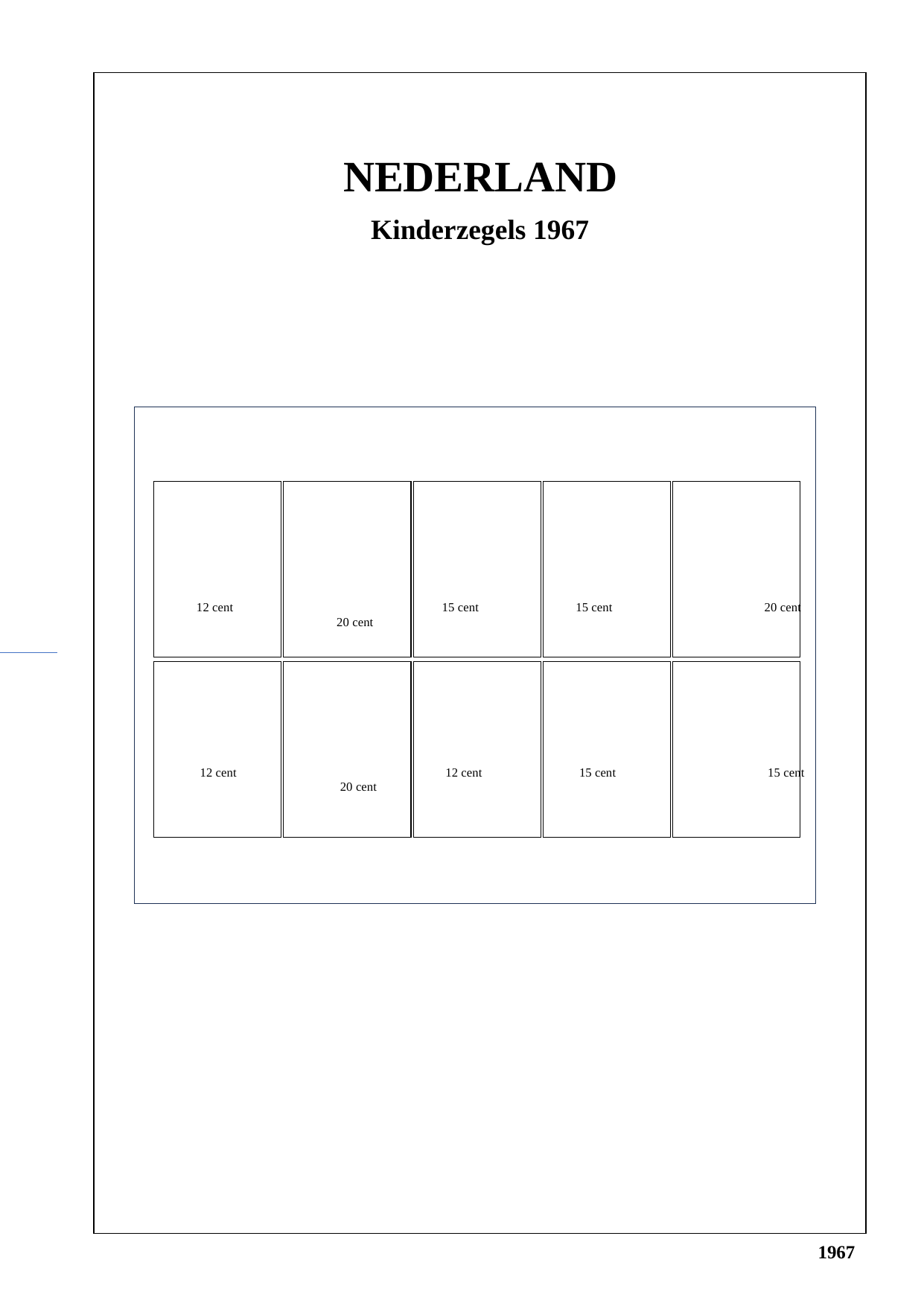

NEDERLAND
Kinderzegels 1967

40
40
40
40
40
12 cent		       15 cent	              15 cent		   20 cent		         20 cent
40
40
40
40
40
12 cent		       12 cent	              15 cent		   15 cent		         20 cent
1967